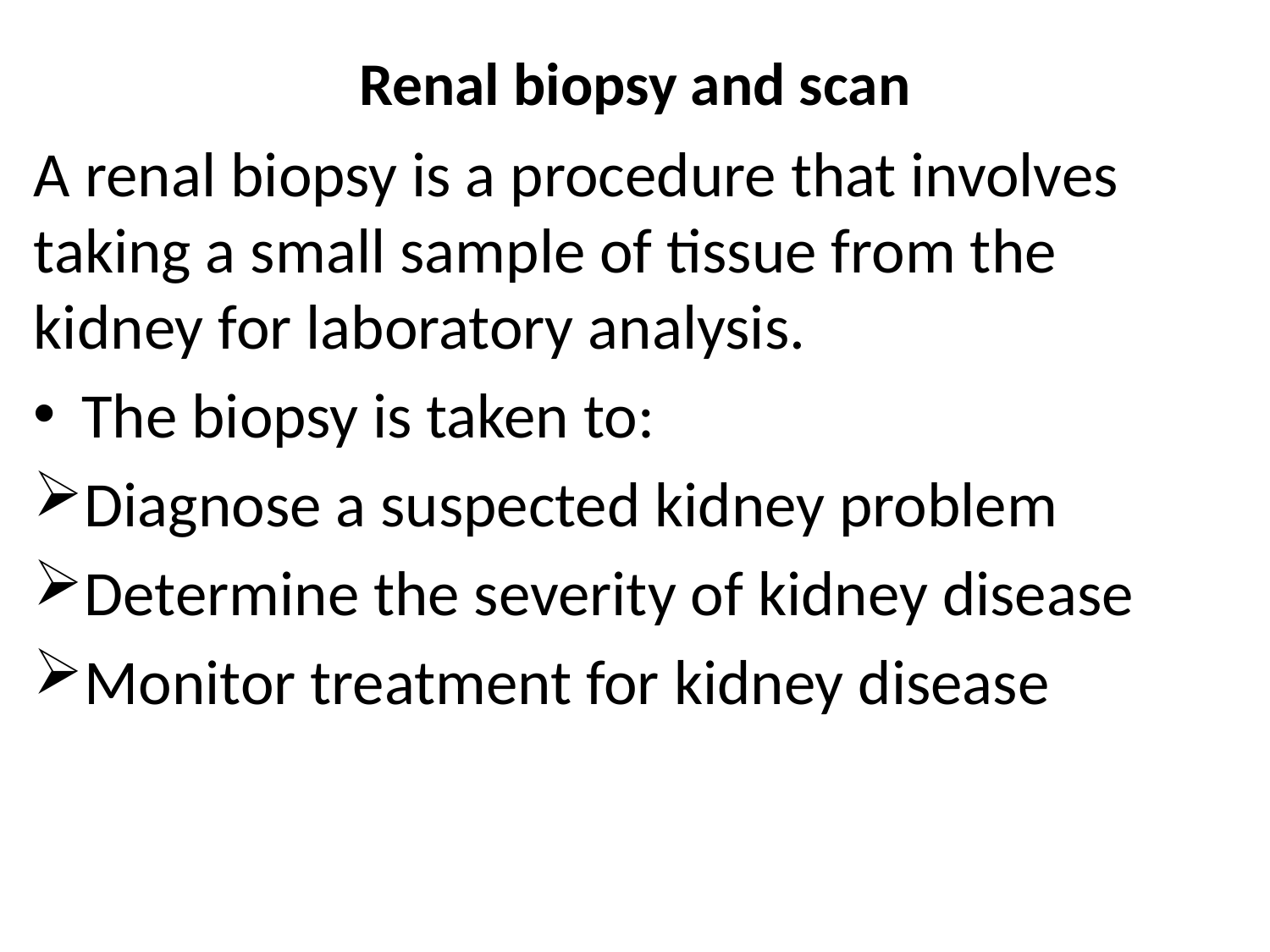

# Renal biopsy and scan
A renal biopsy is a procedure that involves taking a small sample of tissue from the kidney for laboratory analysis.
The biopsy is taken to:
Diagnose a suspected kidney problem
Determine the severity of kidney disease
Monitor treatment for kidney disease